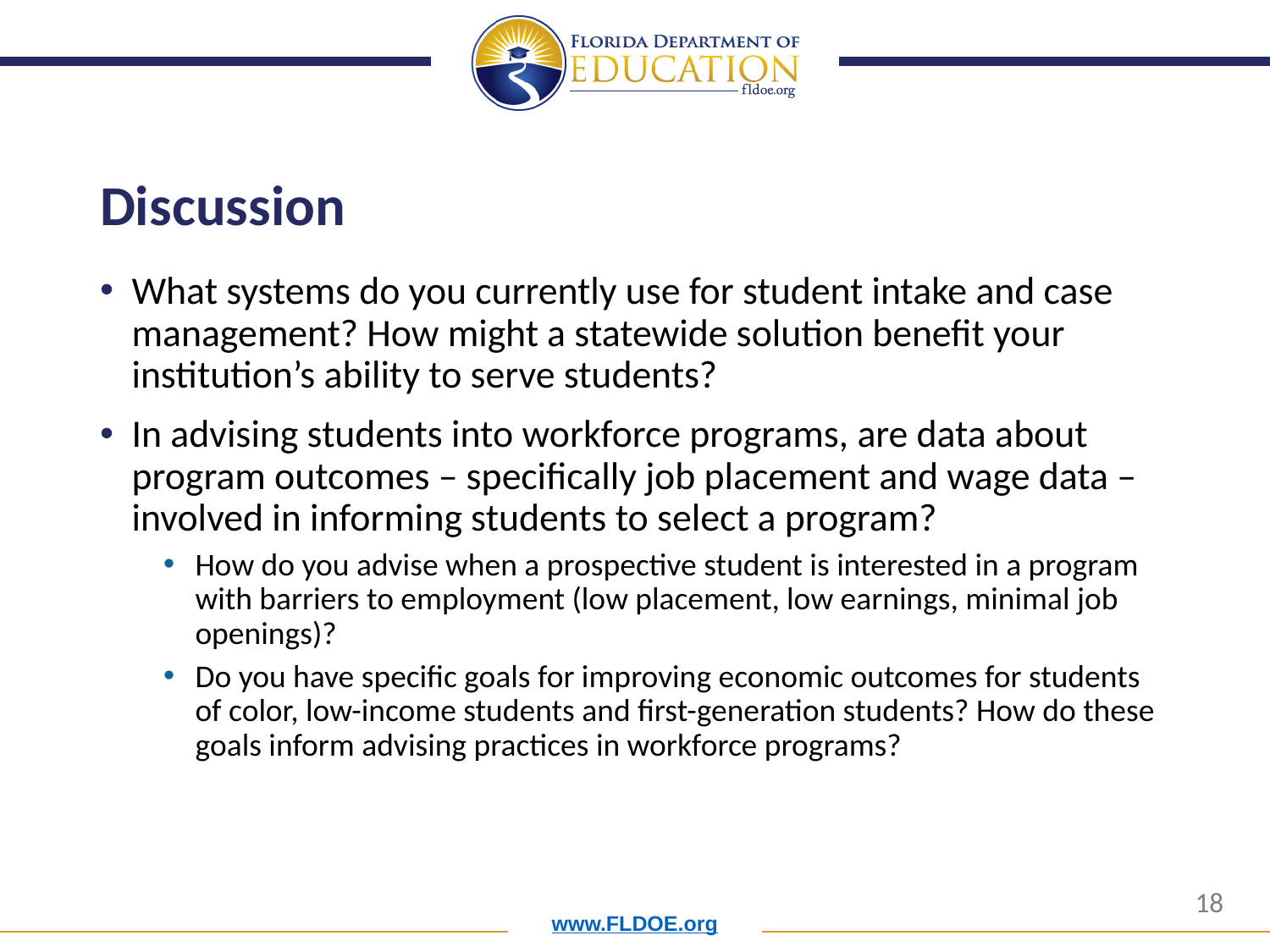

# Discussion
What systems do you currently use for student intake and case management? How might a statewide solution benefit your institution’s ability to serve students?
In advising students into workforce programs, are data about program outcomes – specifically job placement and wage data – involved in informing students to select a program?
How do you advise when a prospective student is interested in a program with barriers to employment (low placement, low earnings, minimal job openings)?
Do you have specific goals for improving economic outcomes for students of color, low-income students and first-generation students? How do these goals inform advising practices in workforce programs?